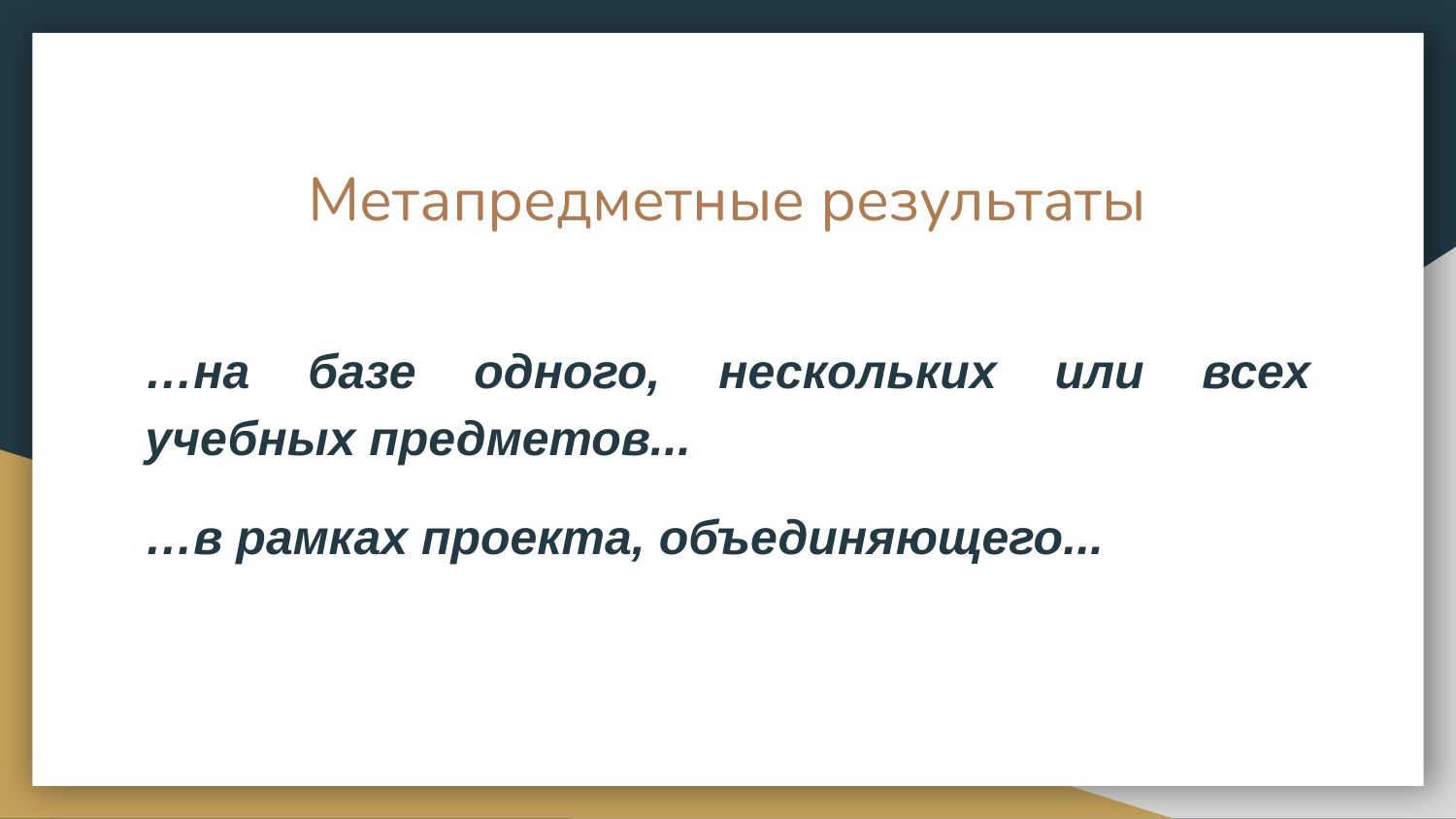

# Метапредметные результаты

…на базе одного, нескольких или всех учебных предметов...
…в рамках проекта, объединяющего...